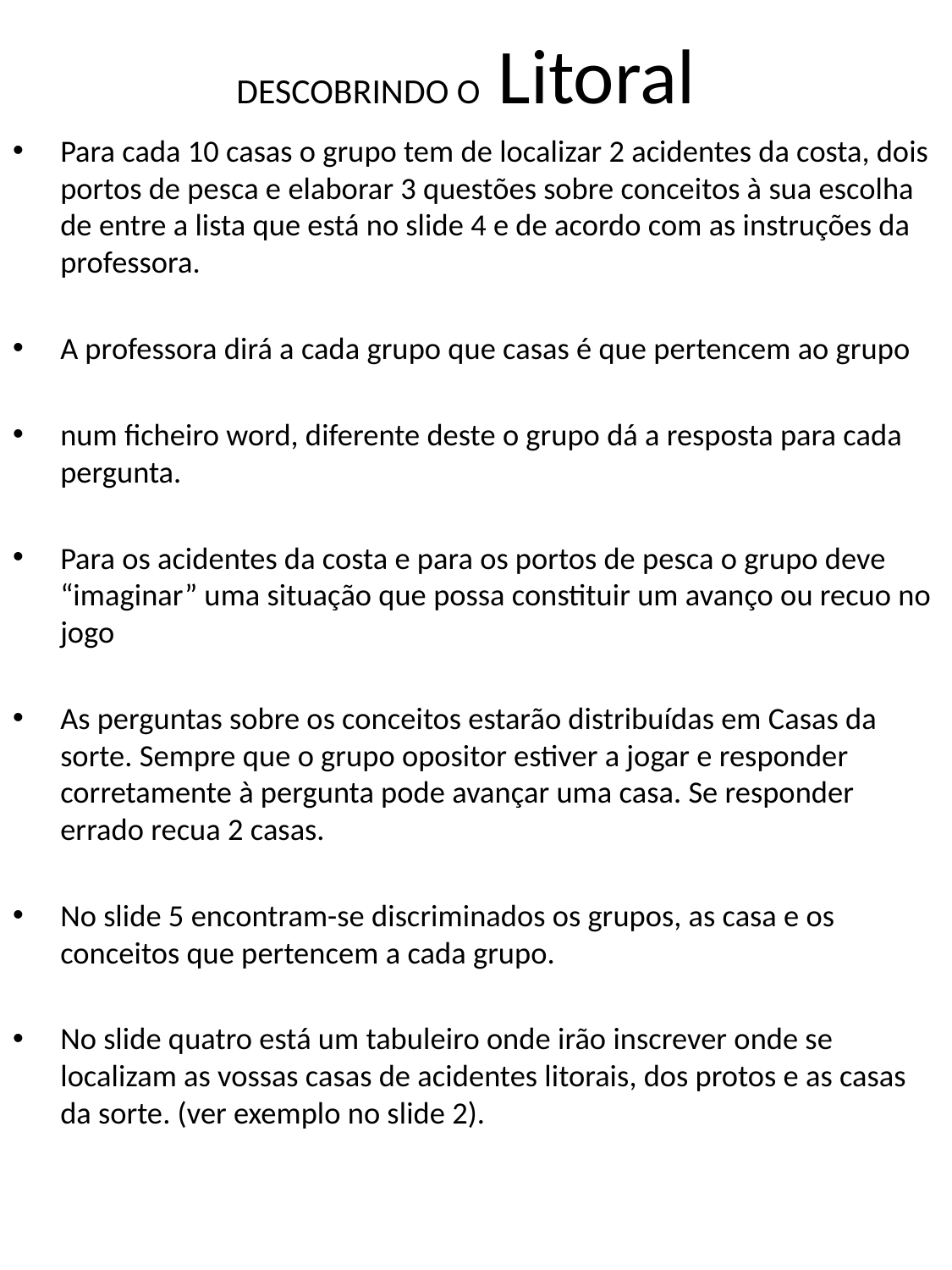

# DESCOBRINDO O Litoral
Para cada 10 casas o grupo tem de localizar 2 acidentes da costa, dois portos de pesca e elaborar 3 questões sobre conceitos à sua escolha de entre a lista que está no slide 4 e de acordo com as instruções da professora.

A professora dirá a cada grupo que casas é que pertencem ao grupo

num ficheiro word, diferente deste o grupo dá a resposta para cada pergunta.

Para os acidentes da costa e para os portos de pesca o grupo deve “imaginar” uma situação que possa constituir um avanço ou recuo no jogo

As perguntas sobre os conceitos estarão distribuídas em Casas da sorte. Sempre que o grupo opositor estiver a jogar e responder corretamente à pergunta pode avançar uma casa. Se responder errado recua 2 casas.

No slide 5 encontram-se discriminados os grupos, as casa e os conceitos que pertencem a cada grupo.

No slide quatro está um tabuleiro onde irão inscrever onde se localizam as vossas casas de acidentes litorais, dos protos e as casas da sorte. (ver exemplo no slide 2).